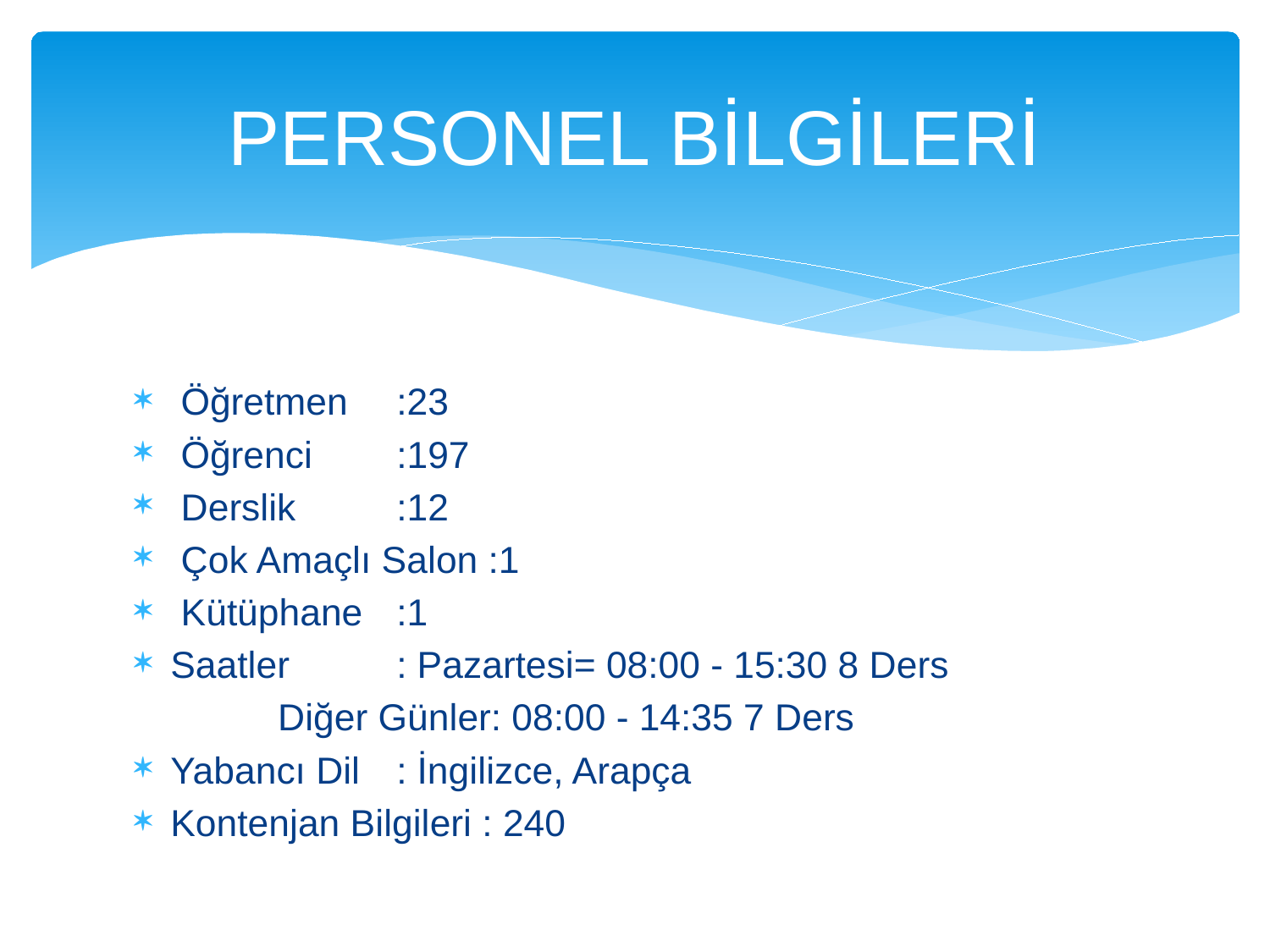

# PERSONEL BİLGİLERİ
 Öğretmen 	:23
 Öğrenci 	:197
 Derslik	:12
 Çok Amaçlı Salon :1
 Kütüphane	:1
Saatler 	: Pazartesi= 08:00 - 15:30 8 Ders
		   Diğer Günler: 08:00 - 14:35 7 Ders
Yabancı Dil 	: İngilizce, Arapça
Kontenjan Bilgileri : 240